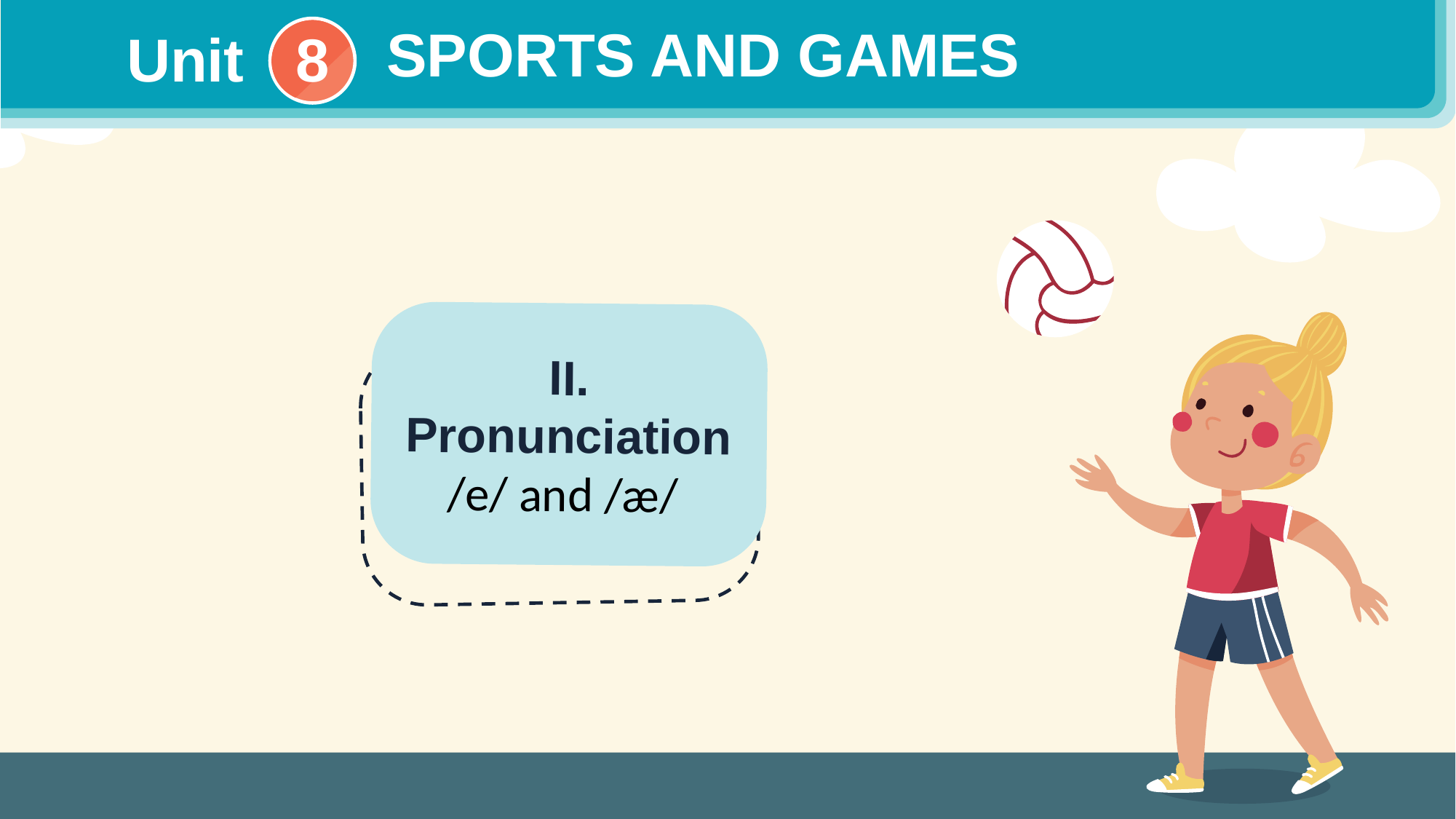

SPORTS AND GAMES
Unit
8

II. Pronunciation
/e/ and /æ/